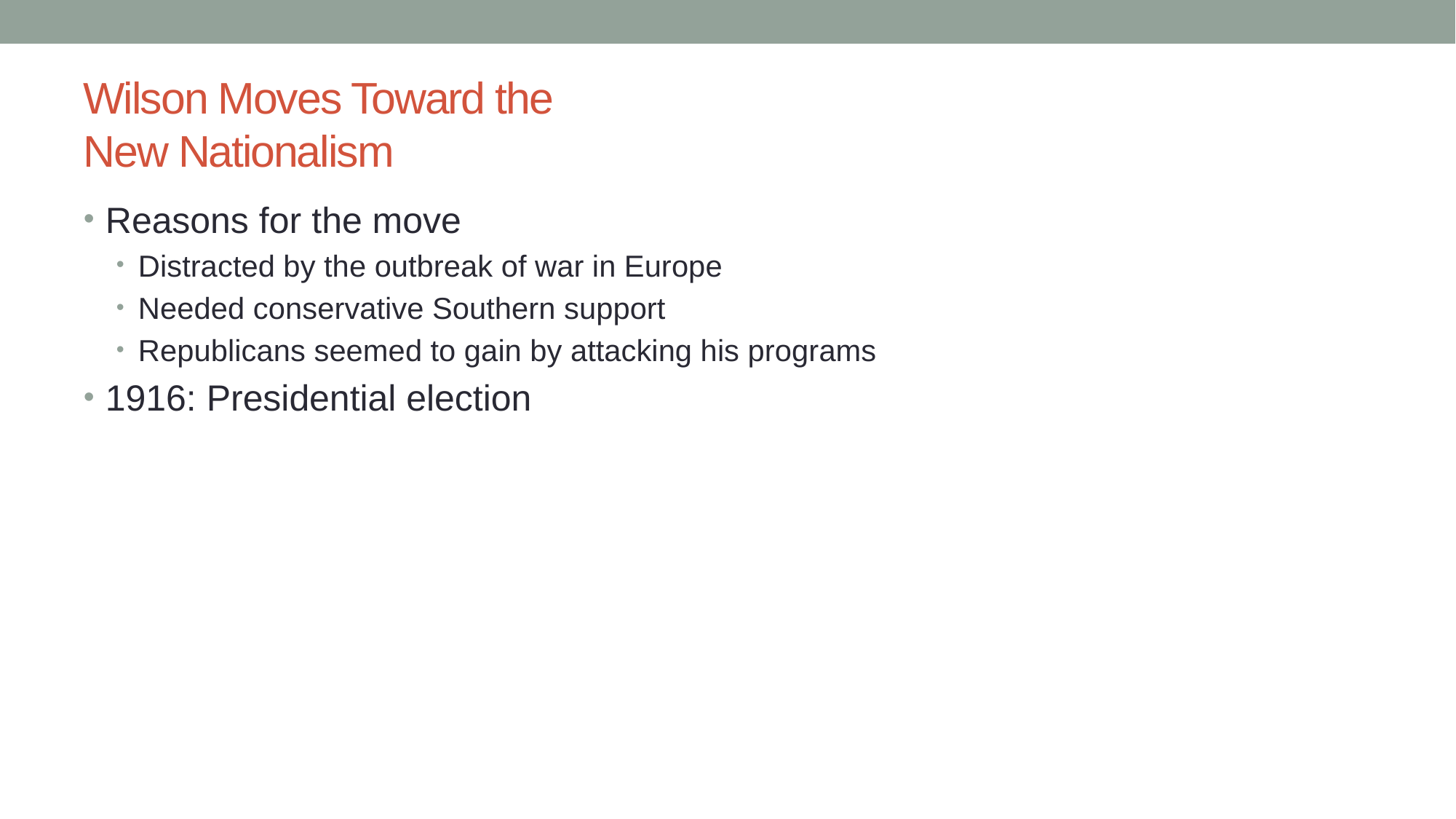

# Wilson Moves Toward the New Nationalism
Reasons for the move
Distracted by the outbreak of war in Europe
Needed conservative Southern support
Republicans seemed to gain by attacking his programs
1916: Presidential election